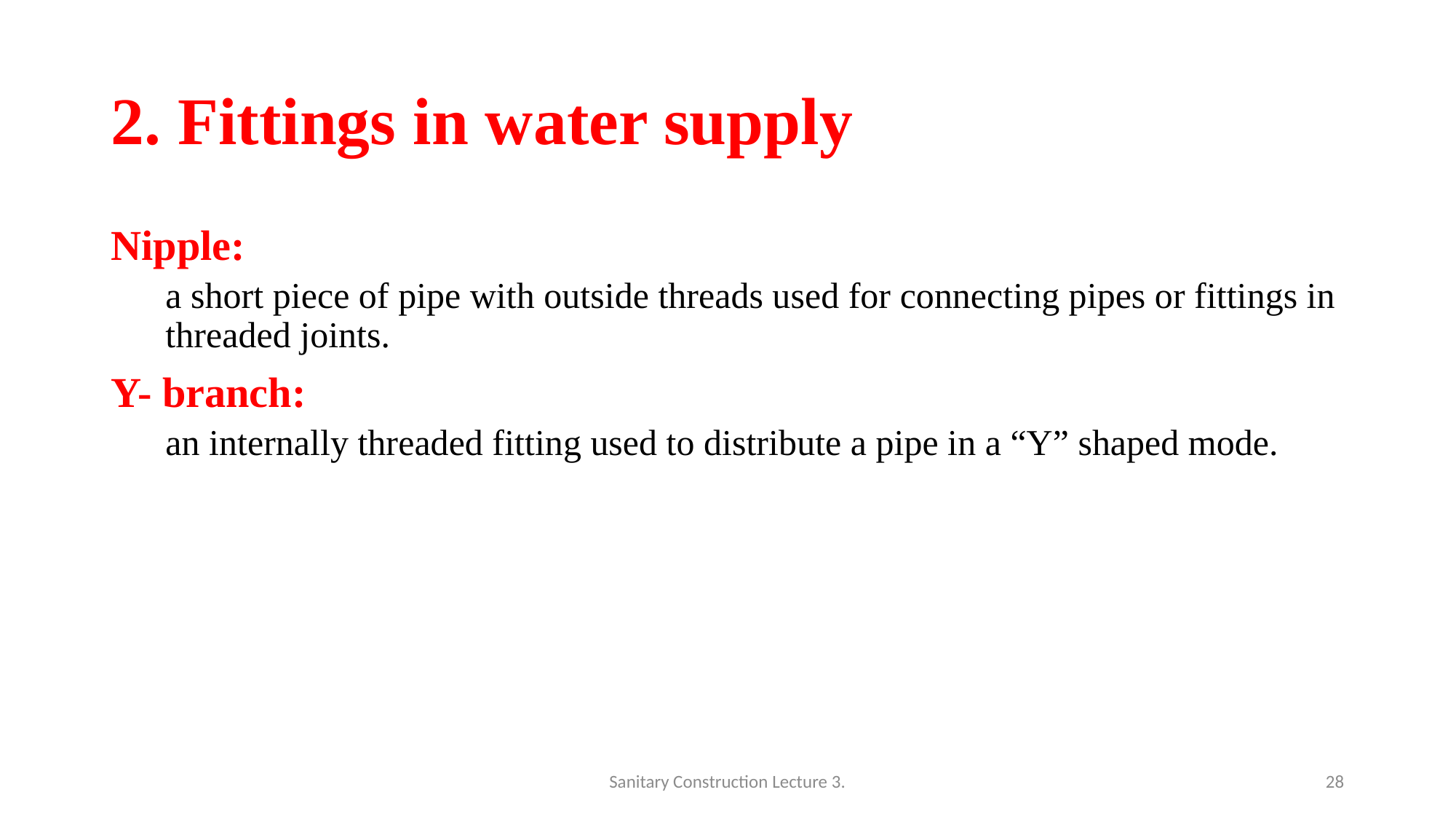

# 2. Fittings in water supply
Nipple:
a short piece of pipe with outside threads used for connecting pipes or fittings in threaded joints.
Y- branch:
an internally threaded fitting used to distribute a pipe in a “Y” shaped mode.
Sanitary Construction Lecture 3.
28